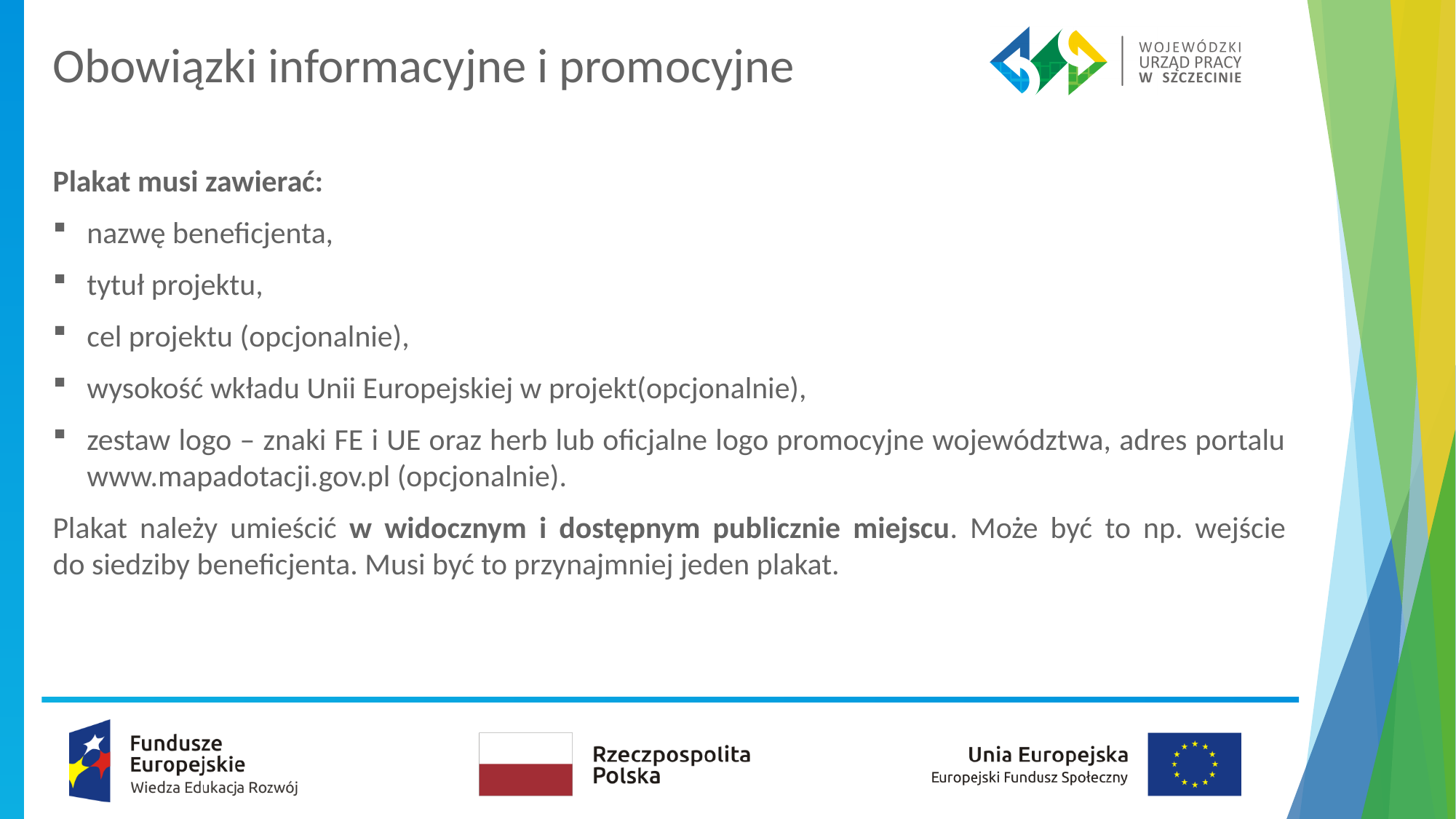

# Obowiązki informacyjne i promocyjne
Plakat musi zawierać:
nazwę beneficjenta,
tytuł projektu,
cel projektu (opcjonalnie),
wysokość wkładu Unii Europejskiej w projekt(opcjonalnie),
zestaw logo – znaki FE i UE oraz herb lub oficjalne logo promocyjne województwa, adres portalu www.mapadotacji.gov.pl (opcjonalnie).
Plakat należy umieścić w widocznym i dostępnym publicznie miejscu. Może być to np. wejście do siedziby beneficjenta. Musi być to przynajmniej jeden plakat.